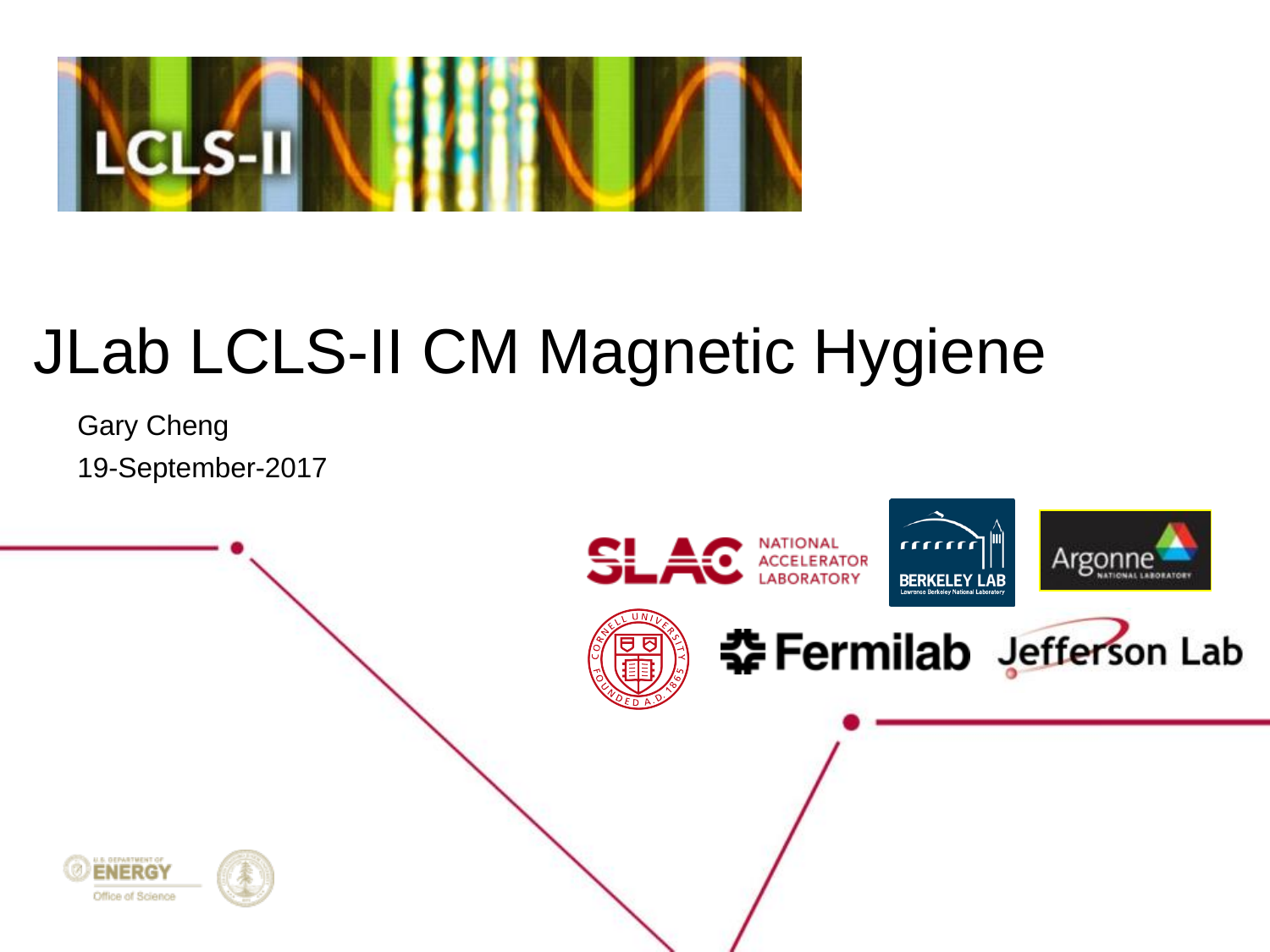

# JLab LCLS-II CM Magnetic Hygiene
Gary Cheng
19-September-2017